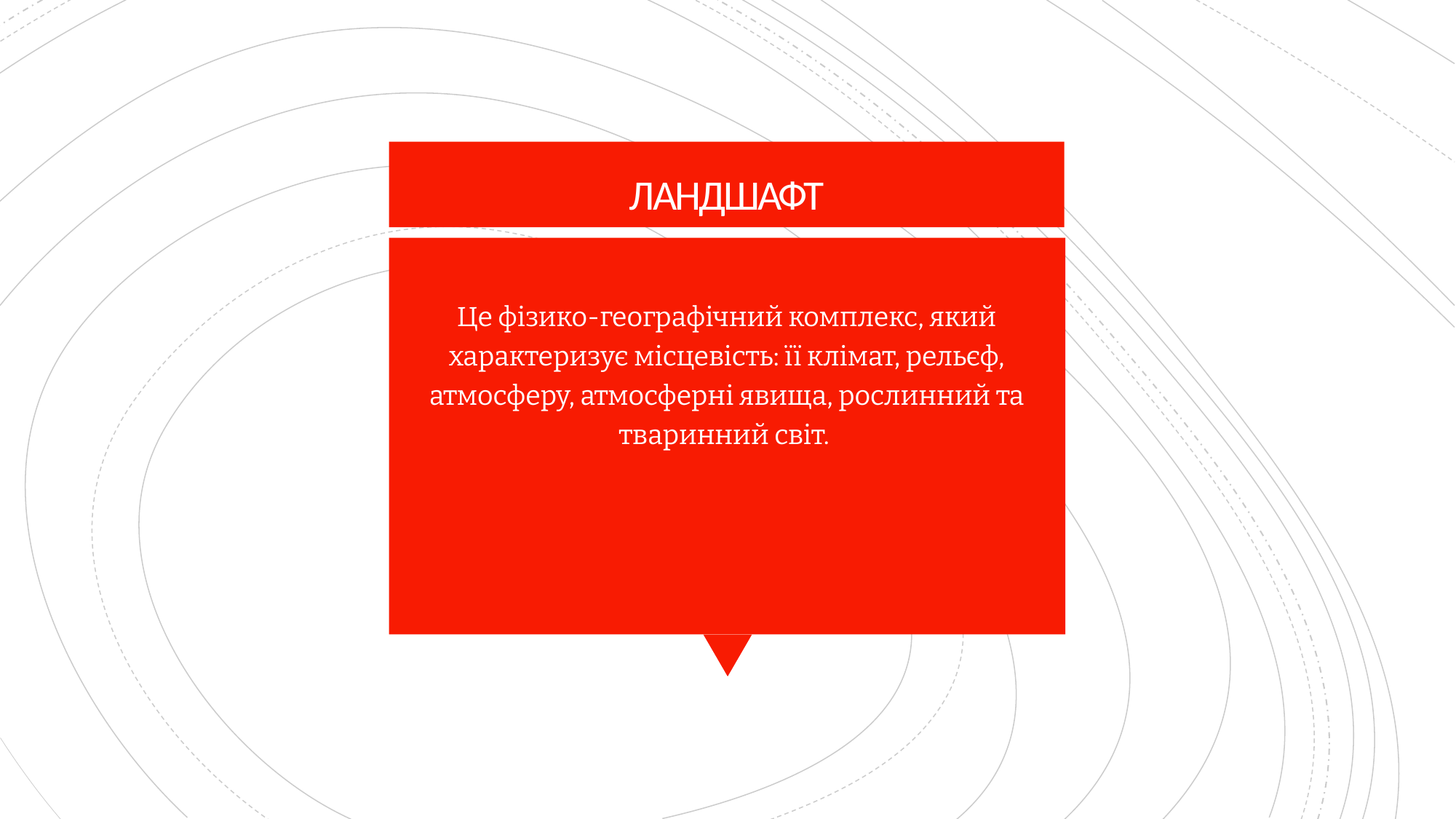

# ЛАНДШАФТ

Це фізико-географічний комплекс, який характеризує місцевість: її клімат, рельєф, атмосферу, атмосферні явища, рослинний та тваринний світ.